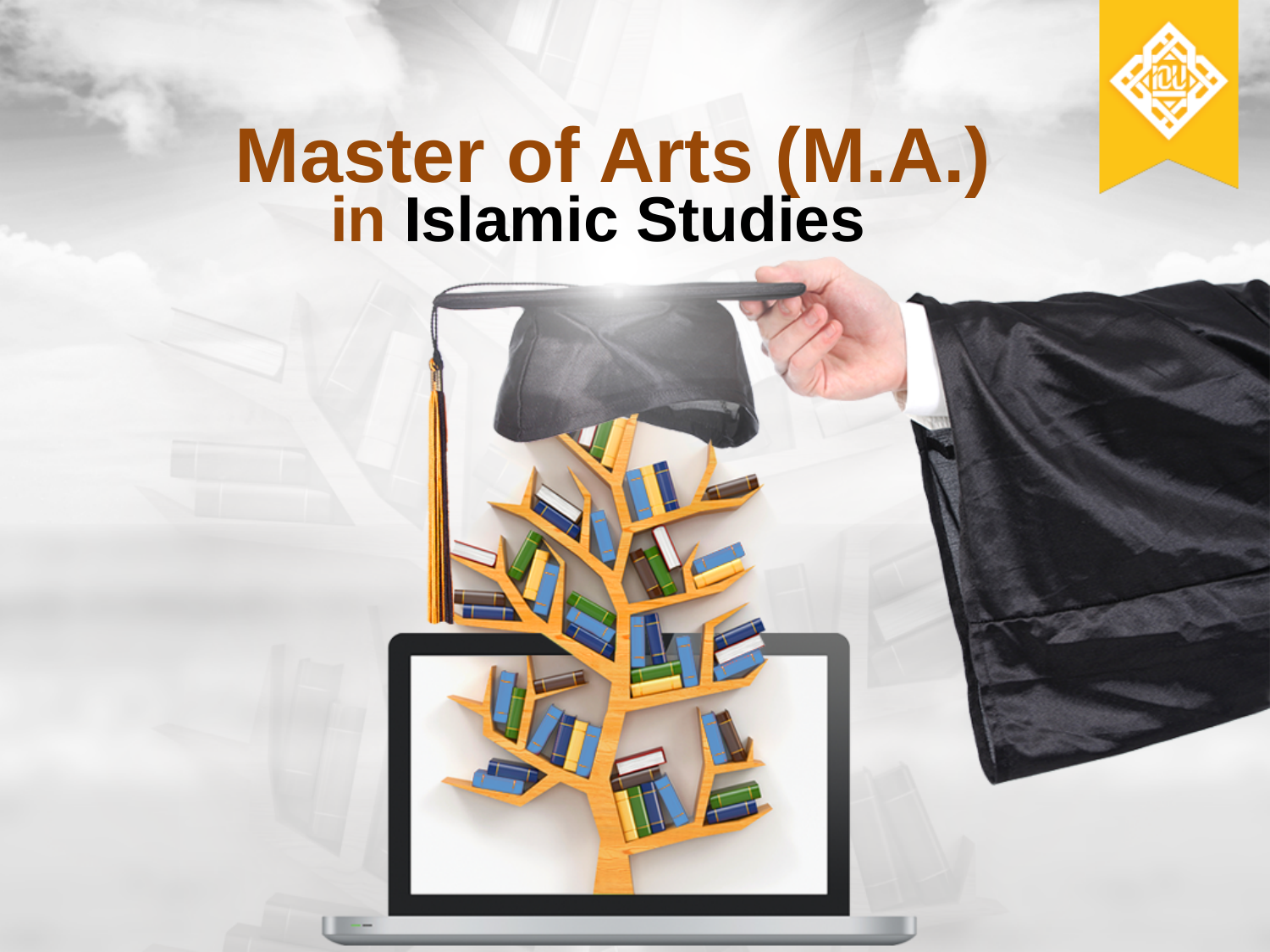

Master of Arts (M.A.)
in Islamic Studies